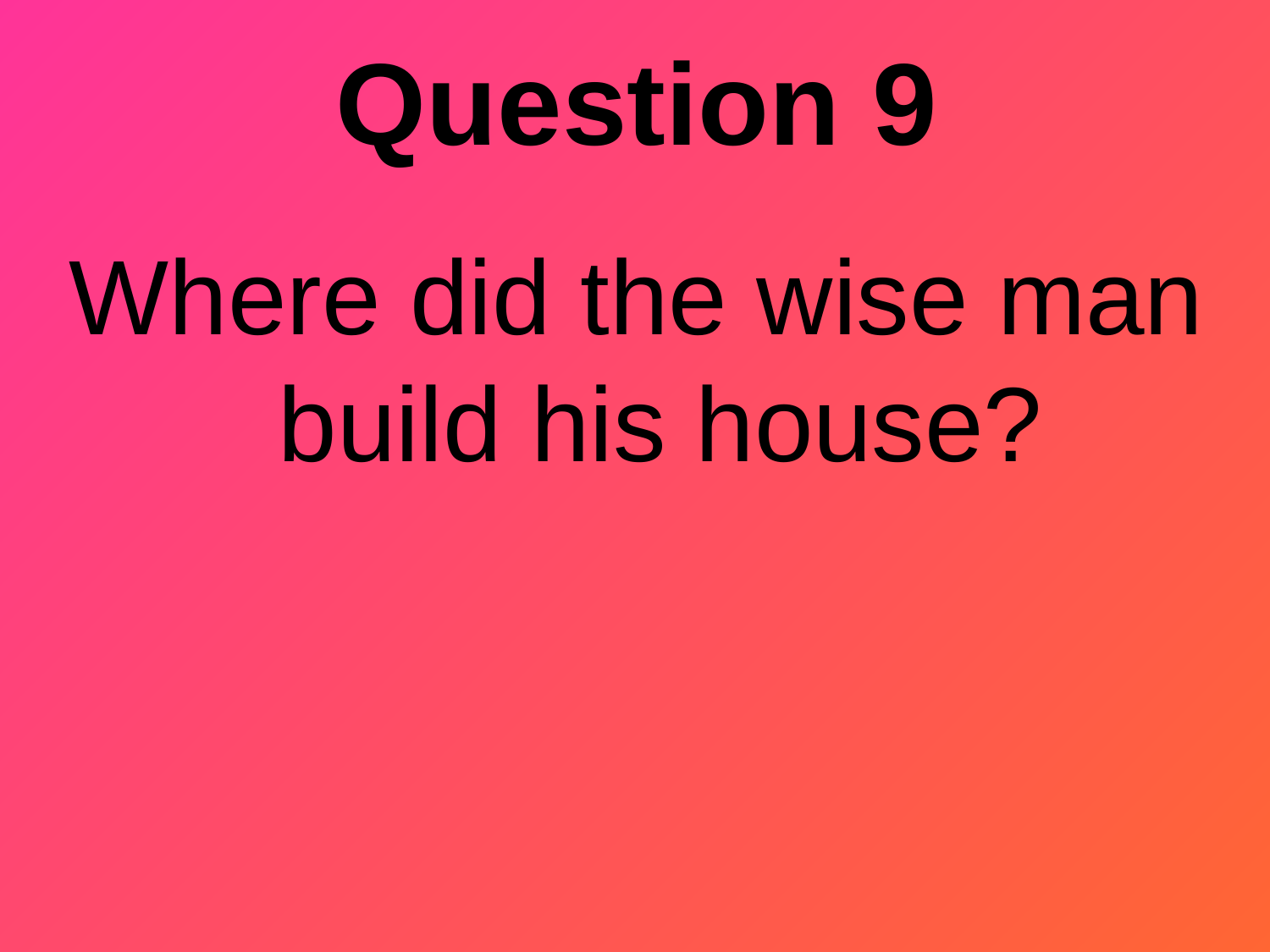

# Question 9
Where did the wise man build his house?